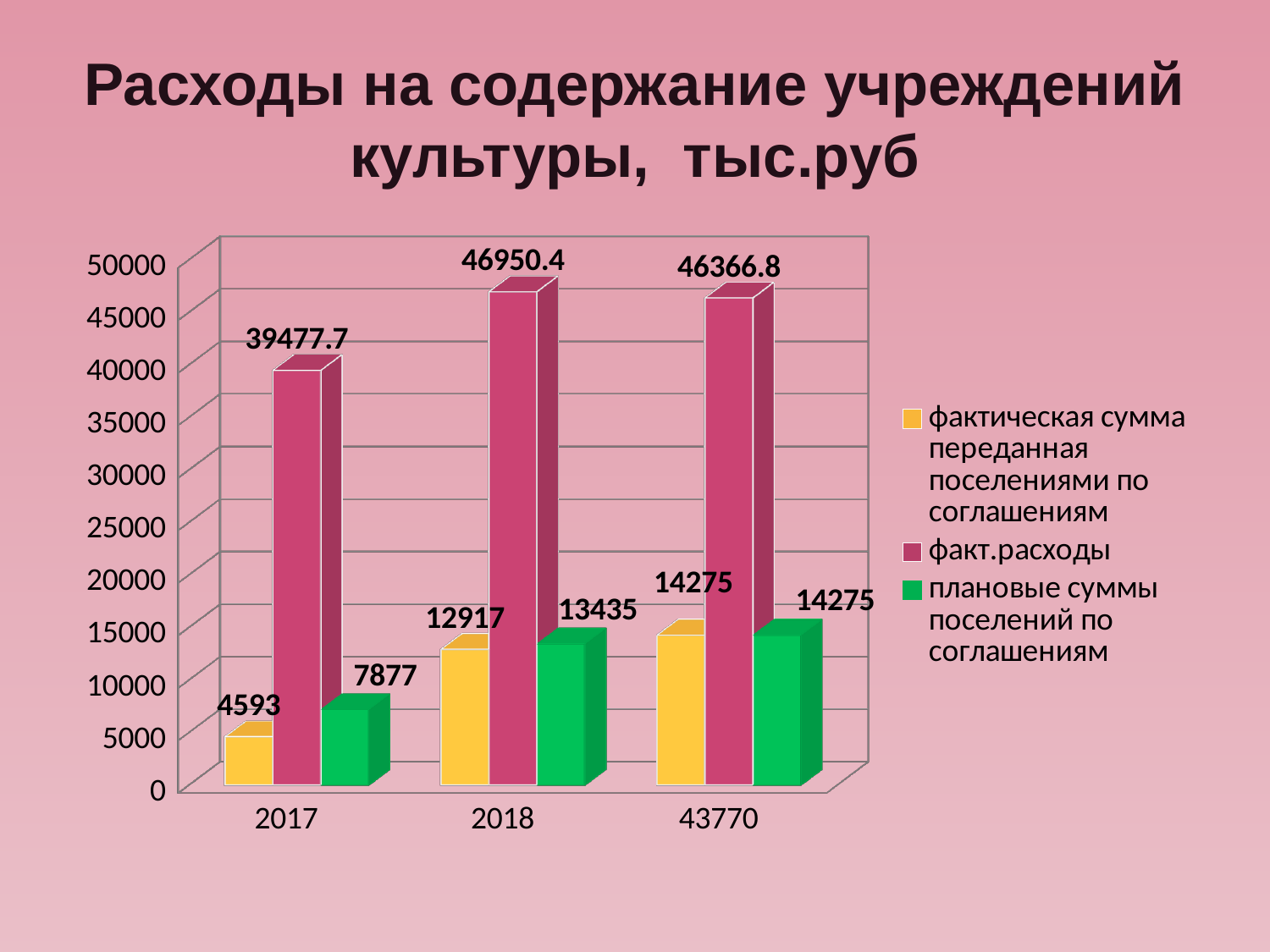

# Расходы на содержание учреждений культуры,  тыс.руб

[unsupported chart]